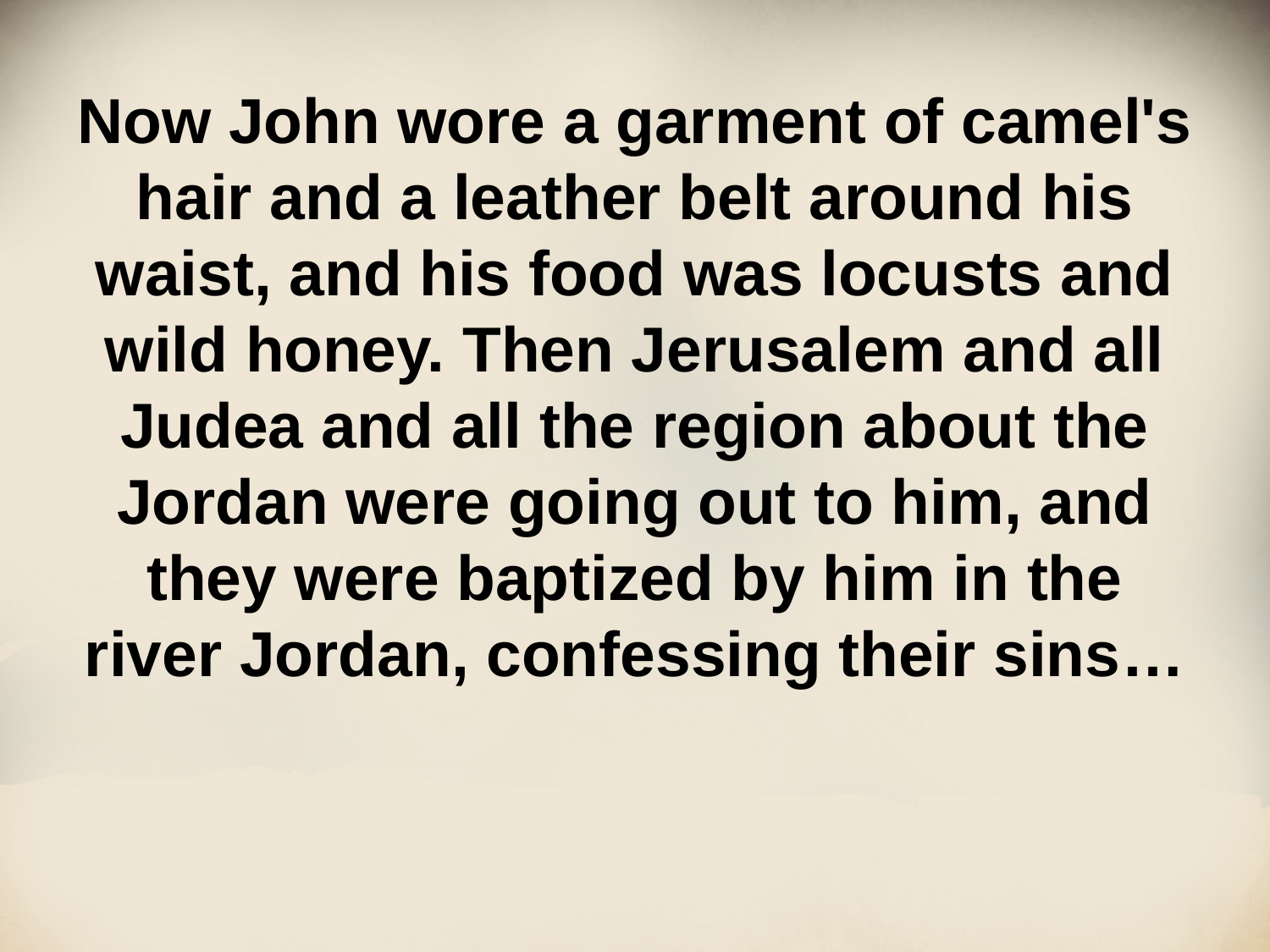

Now John wore a garment of camel's hair and a leather belt around his waist, and his food was locusts and wild honey. Then Jerusalem and all Judea and all the region about the Jordan were going out to him, and they were baptized by him in the river Jordan, confessing their sins…